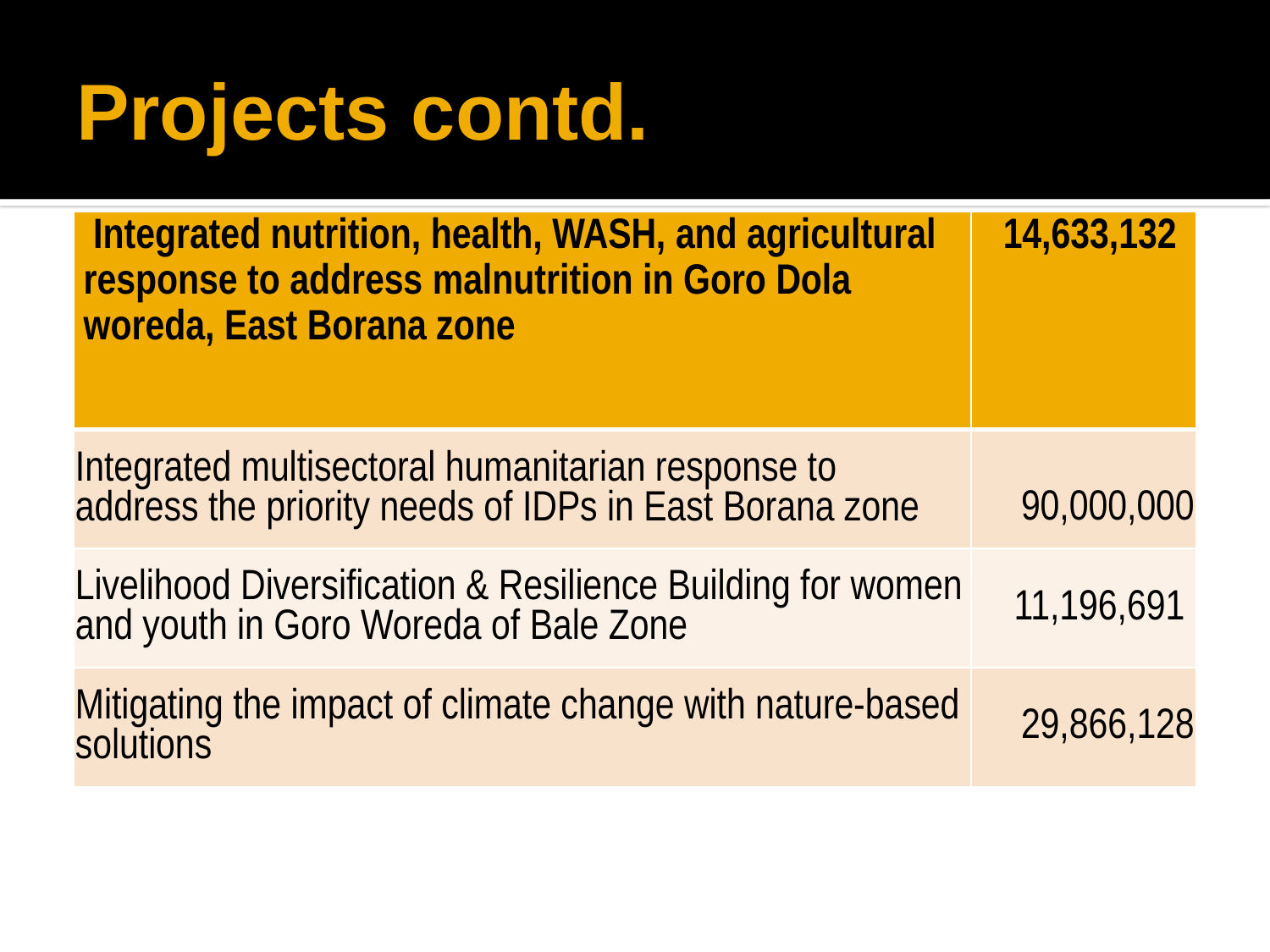

# Projects contd.
| Integrated nutrition, health, WASH, and agricultural response to address malnutrition in Goro Dola woreda, East Borana zone | 14,633,132 |
| --- | --- |
| Integrated multisectoral humanitarian response to address the priority needs of IDPs in East Borana zone | 90,000,000 |
| Livelihood Diversification & Resilience Building for women and youth in Goro Woreda of Bale Zone | 11,196,691 |
| Mitigating the impact of climate change with nature-based solutions | 29,866,128 |